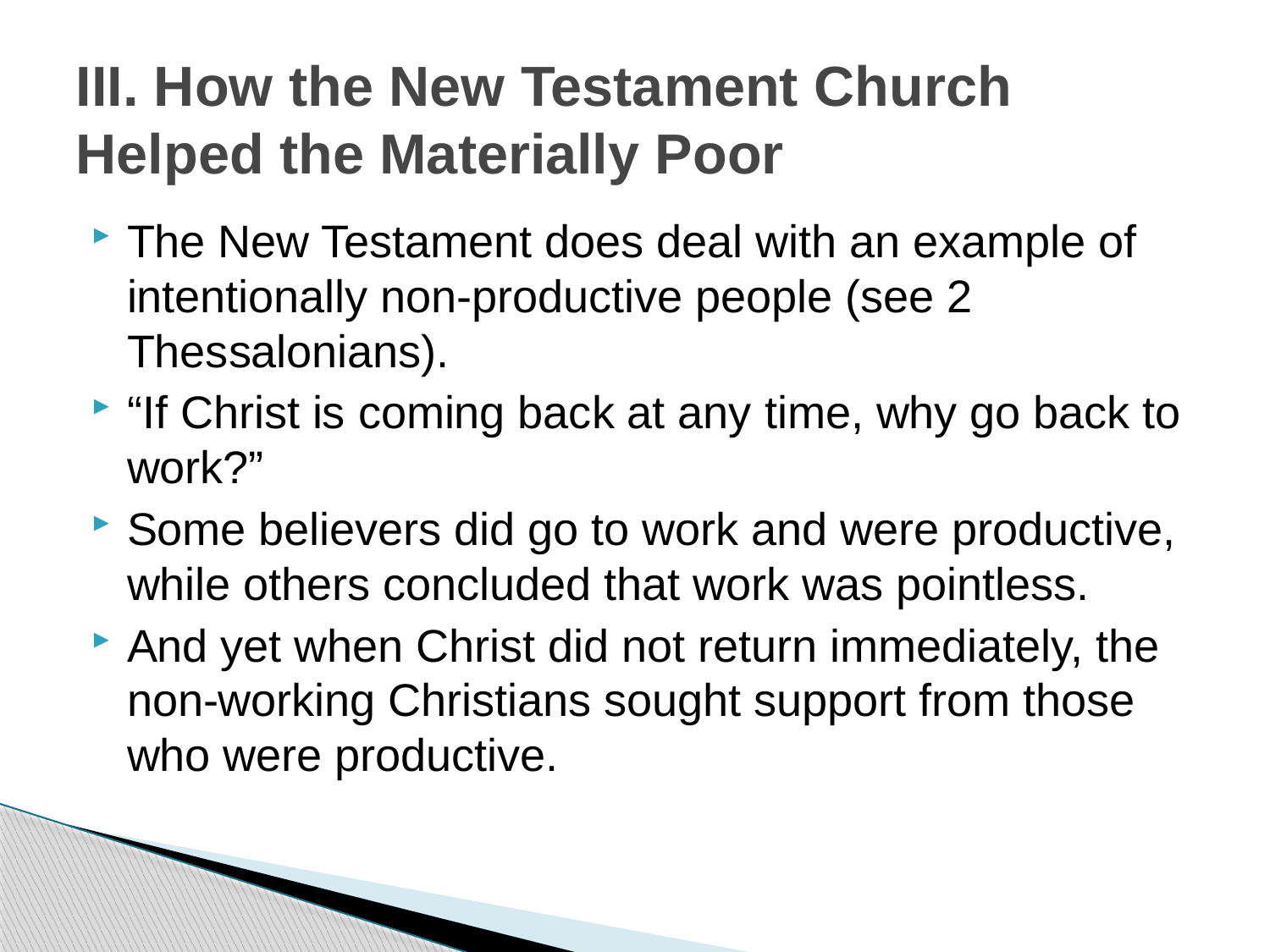

# III. How the New Testament Church Helped the Materially Poor
The New Testament does deal with an example of intentionally non-productive people (see 2 Thessalonians).
“If Christ is coming back at any time, why go back to work?”
Some believers did go to work and were productive, while others concluded that work was pointless.
And yet when Christ did not return immediately, the non-working Christians sought support from those who were productive.